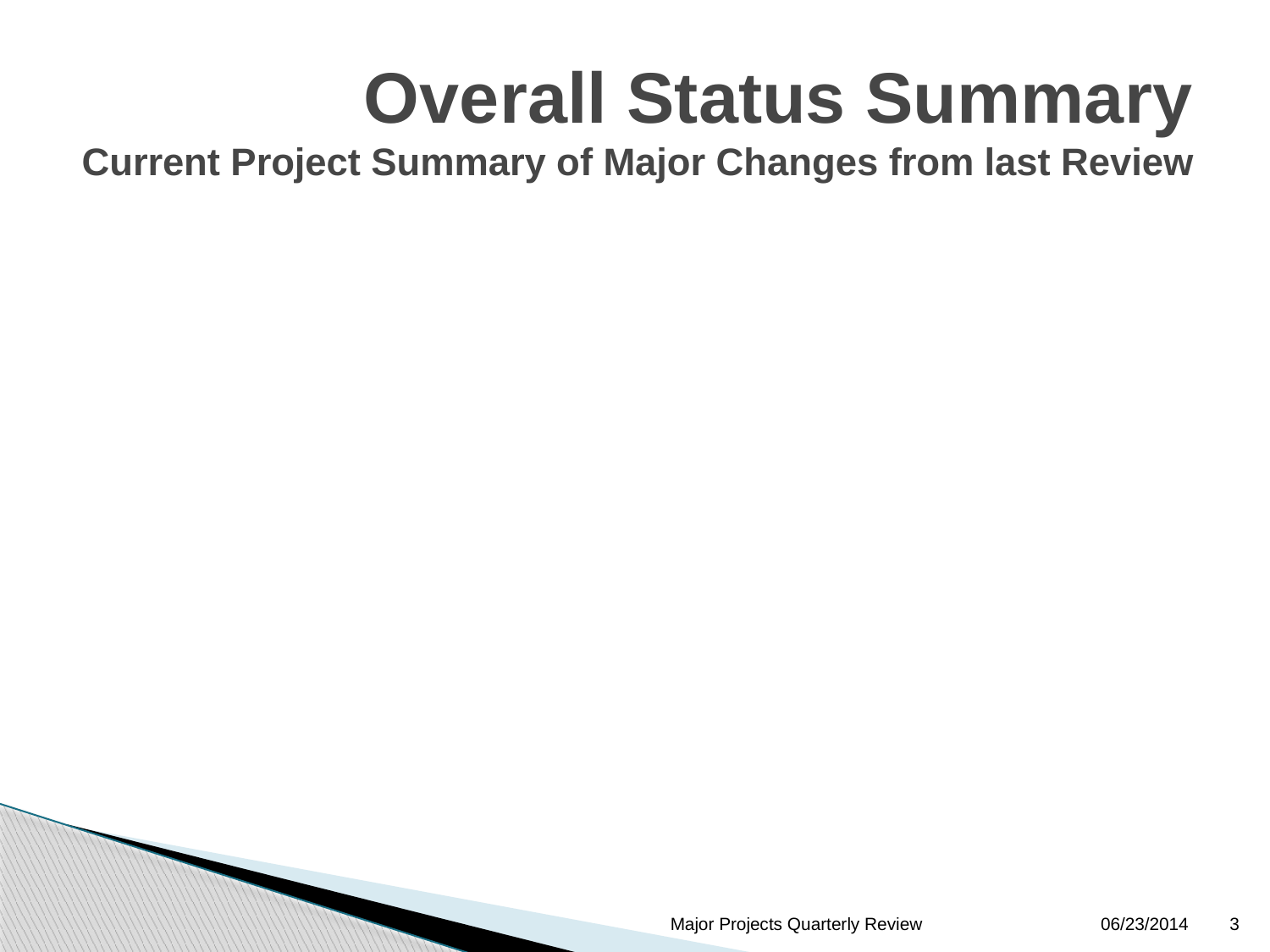

# Overall Status Summary Current Project Summary of Major Changes from last Review

Major Projects Quarterly Review
06/23/2014
3